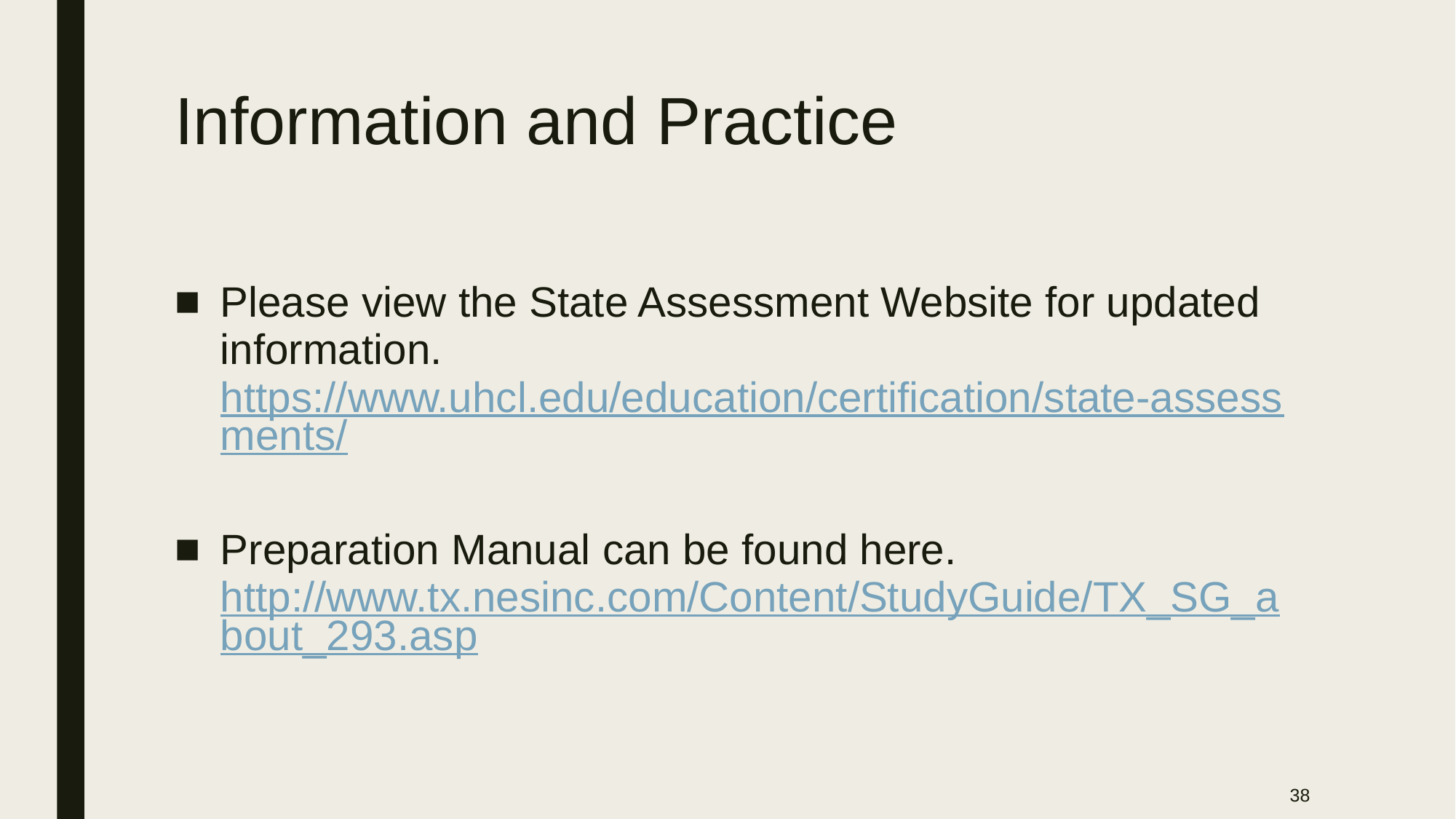

# Information and Practice
Please view the State Assessment Website for updated information. https://www.uhcl.edu/education/certification/state-assessments/
Preparation Manual can be found here. http://www.tx.nesinc.com/Content/StudyGuide/TX_SG_about_293.asp
38